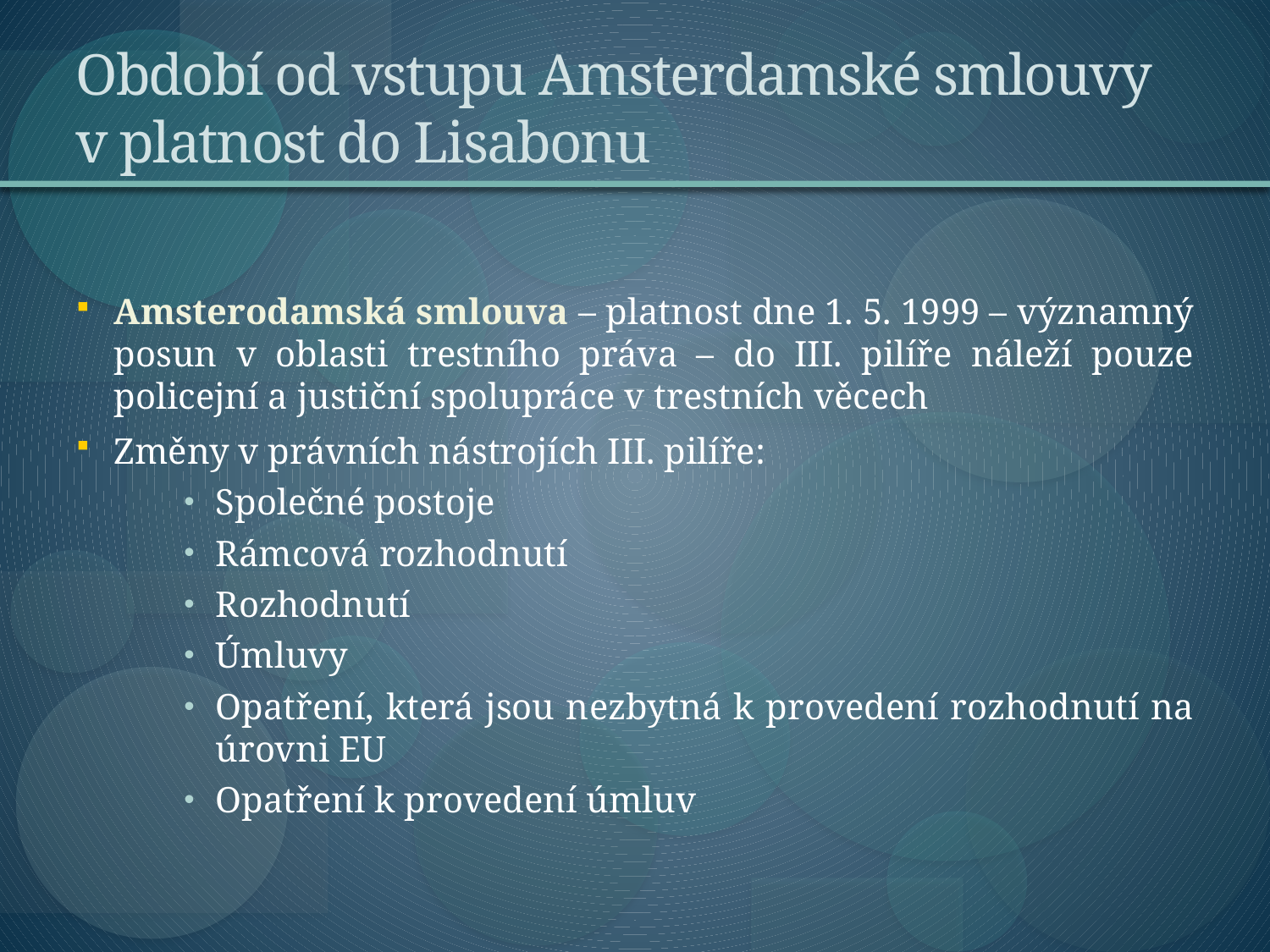

# Období od vstupu Amsterdamské smlouvy v platnost do Lisabonu

Amsterodamská smlouva – platnost dne 1. 5. 1999 – významný posun v oblasti trestního práva – do III. pilíře náleží pouze policejní a justiční spolupráce v trestních věcech
Změny v právních nástrojích III. pilíře:
Společné postoje
Rámcová rozhodnutí
Rozhodnutí
Úmluvy
Opatření, která jsou nezbytná k provedení rozhodnutí na úrovni EU
Opatření k provedení úmluv